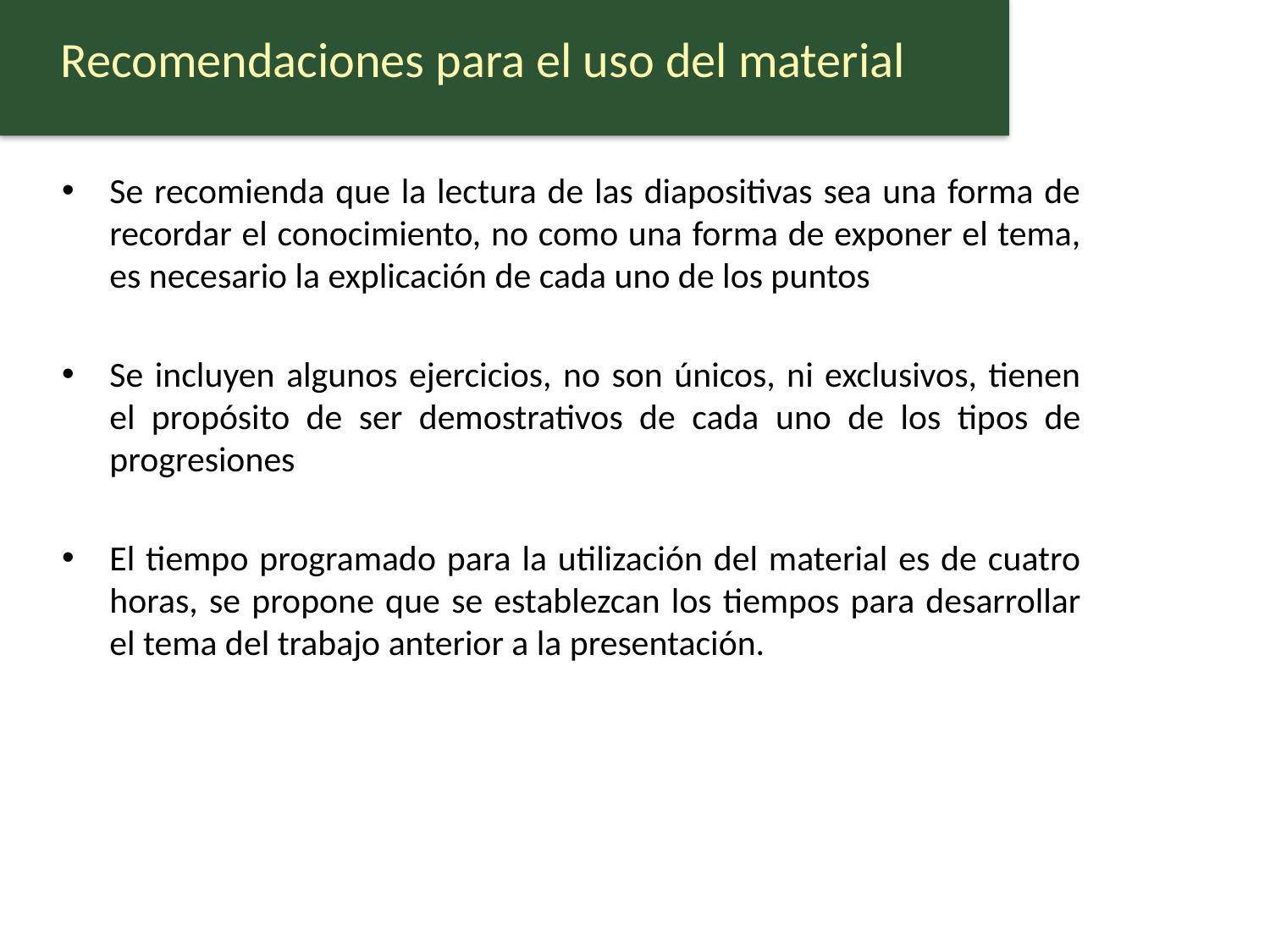

Recomendaciones para el uso del material
Se recomienda que la lectura de las diapositivas sea una forma de recordar el conocimiento, no como una forma de exponer el tema, es necesario la explicación de cada uno de los puntos

Se incluyen algunos ejercicios, no son únicos, ni exclusivos, tienen el propósito de ser demostrativos de cada uno de los tipos de progresiones

El tiempo programado para la utilización del material es de cuatro horas, se propone que se establezcan los tiempos para desarrollar el tema del trabajo anterior a la presentación.